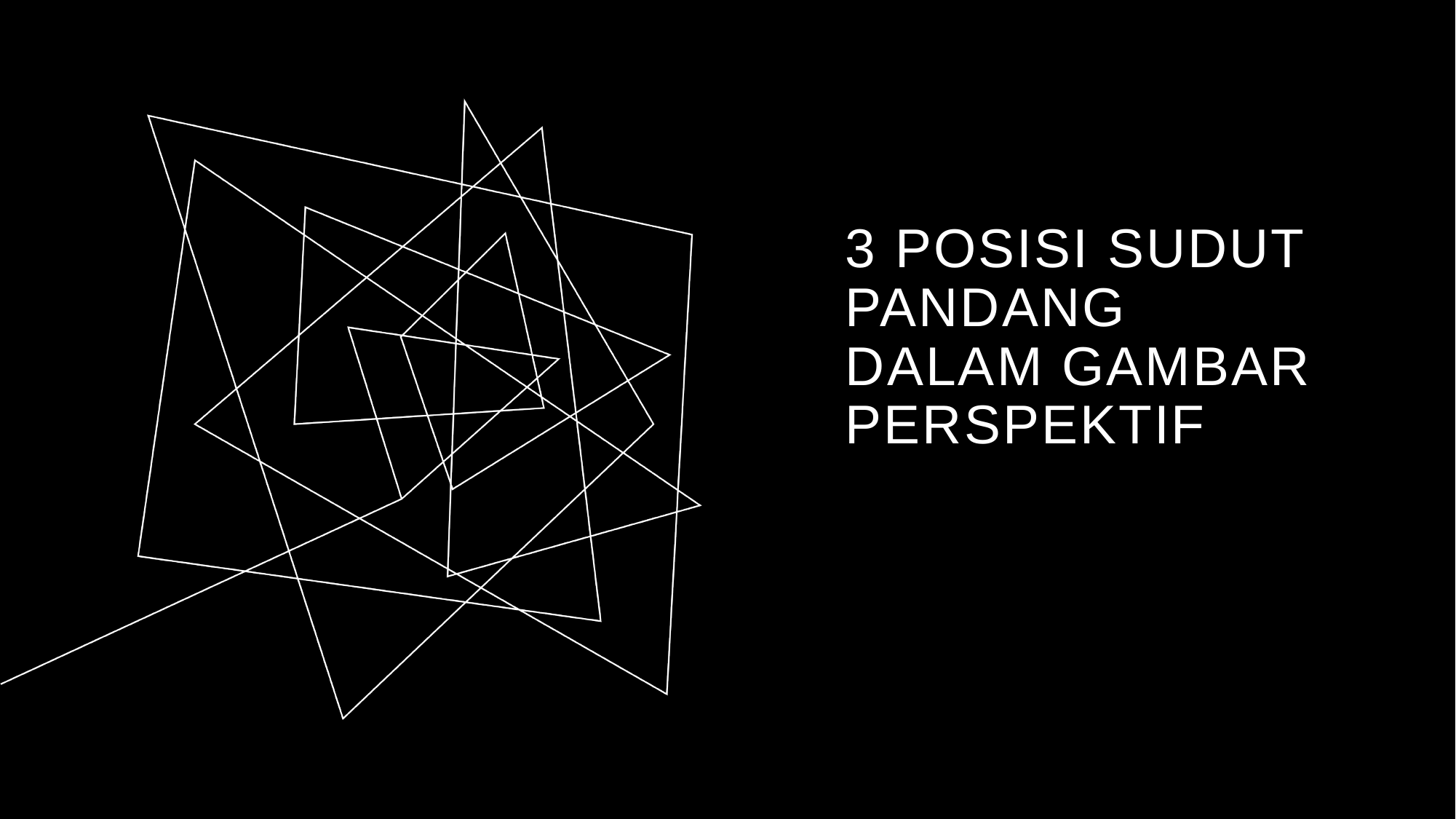

# 3 POSISI SUDUT PANDANG DALAM GAMBAR PERSPEKTIF